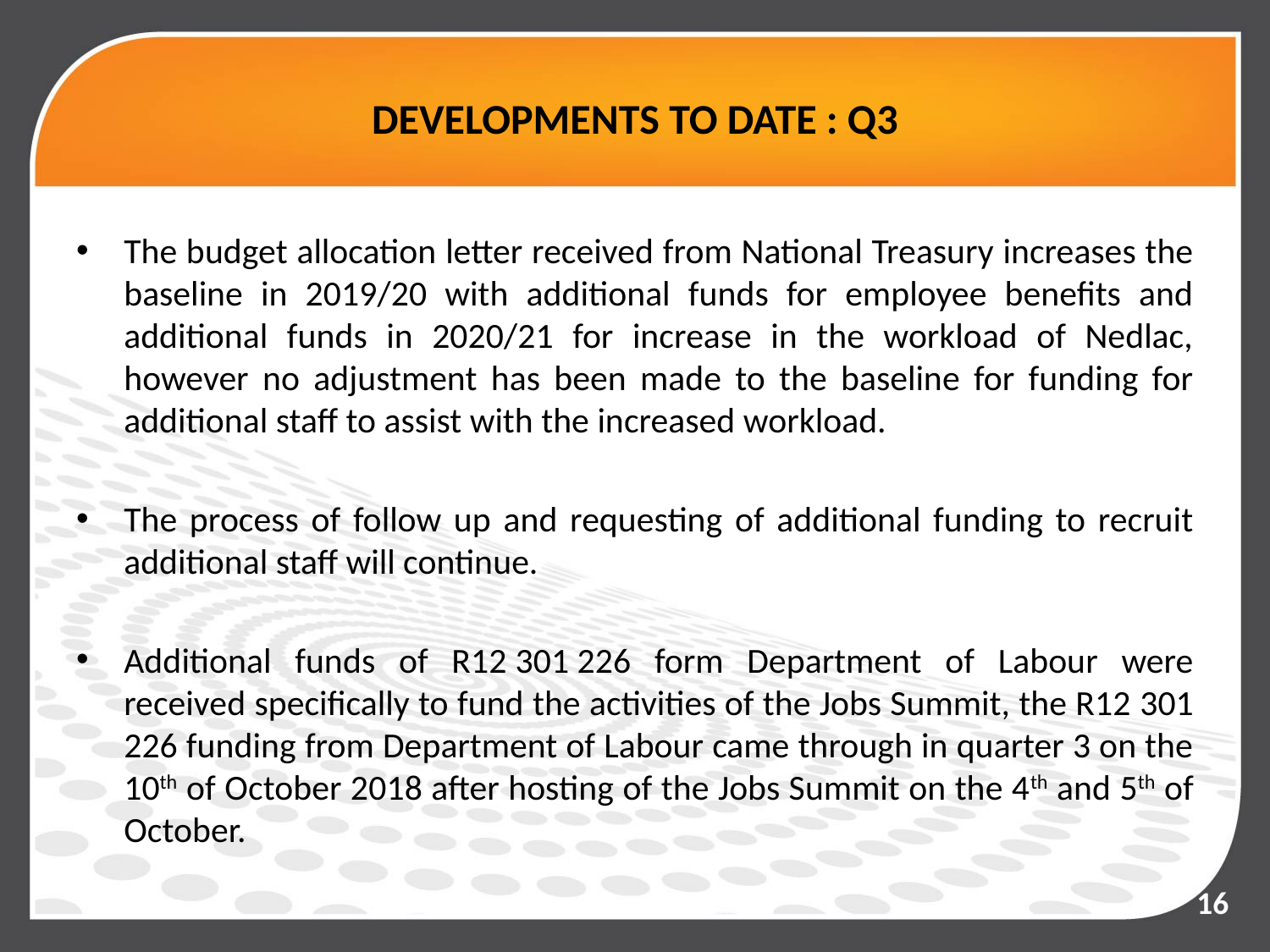

# DEVELOPMENTS TO DATE : Q3
The budget allocation letter received from National Treasury increases the baseline in 2019/20 with additional funds for employee benefits and additional funds in 2020/21 for increase in the workload of Nedlac, however no adjustment has been made to the baseline for funding for additional staff to assist with the increased workload.

The process of follow up and requesting of additional funding to recruit additional staff will continue.

Additional funds of R12 301 226 form Department of Labour were received specifically to fund the activities of the Jobs Summit, the R12 301 226 funding from Department of Labour came through in quarter 3 on the 10th of October 2018 after hosting of the Jobs Summit on the 4th and 5th of October.

16